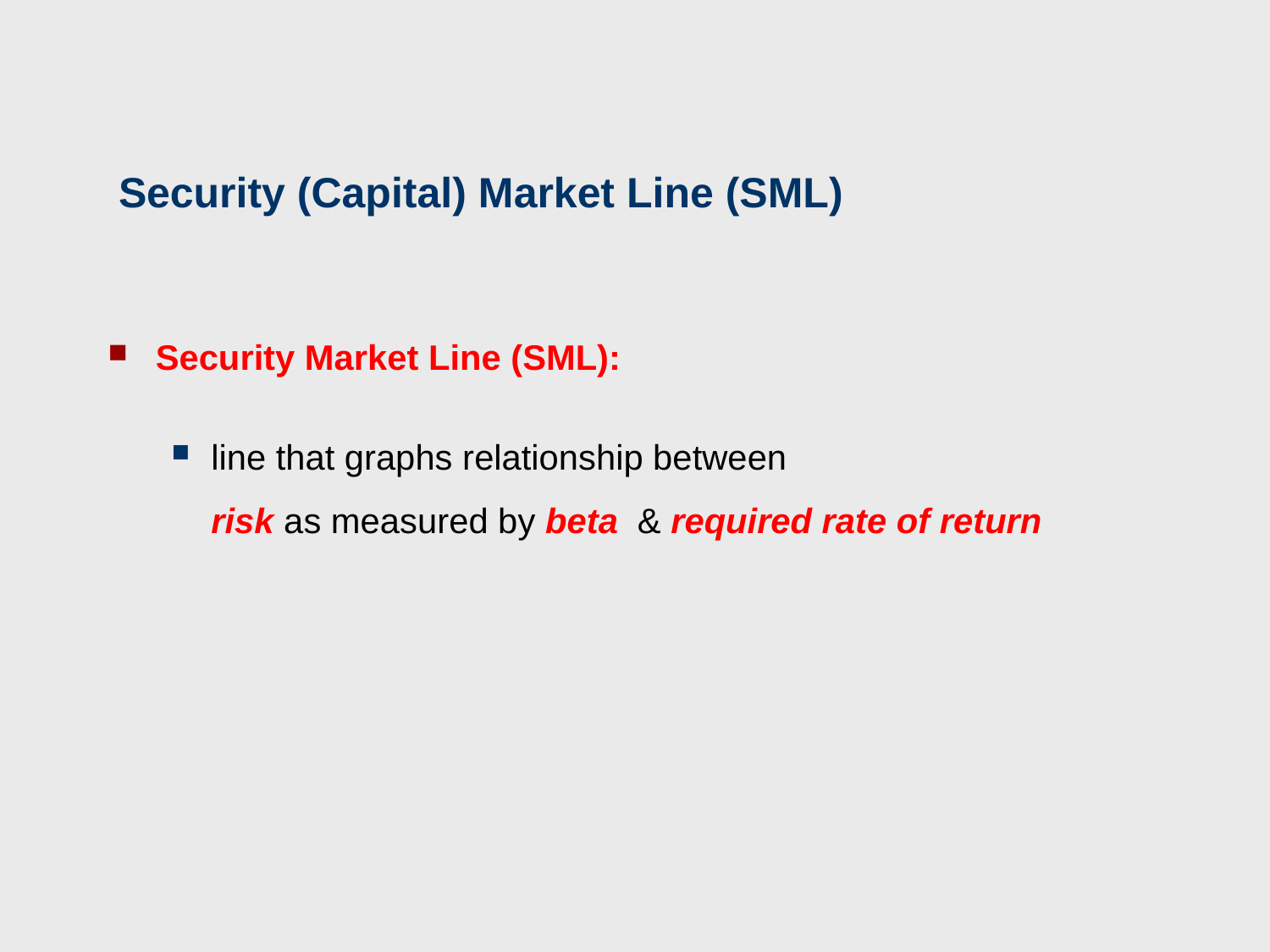

# Security (Capital) Market Line (SML)
Security Market Line (SML):

line that graphs relationship between
risk as measured by beta  & required rate of return

59